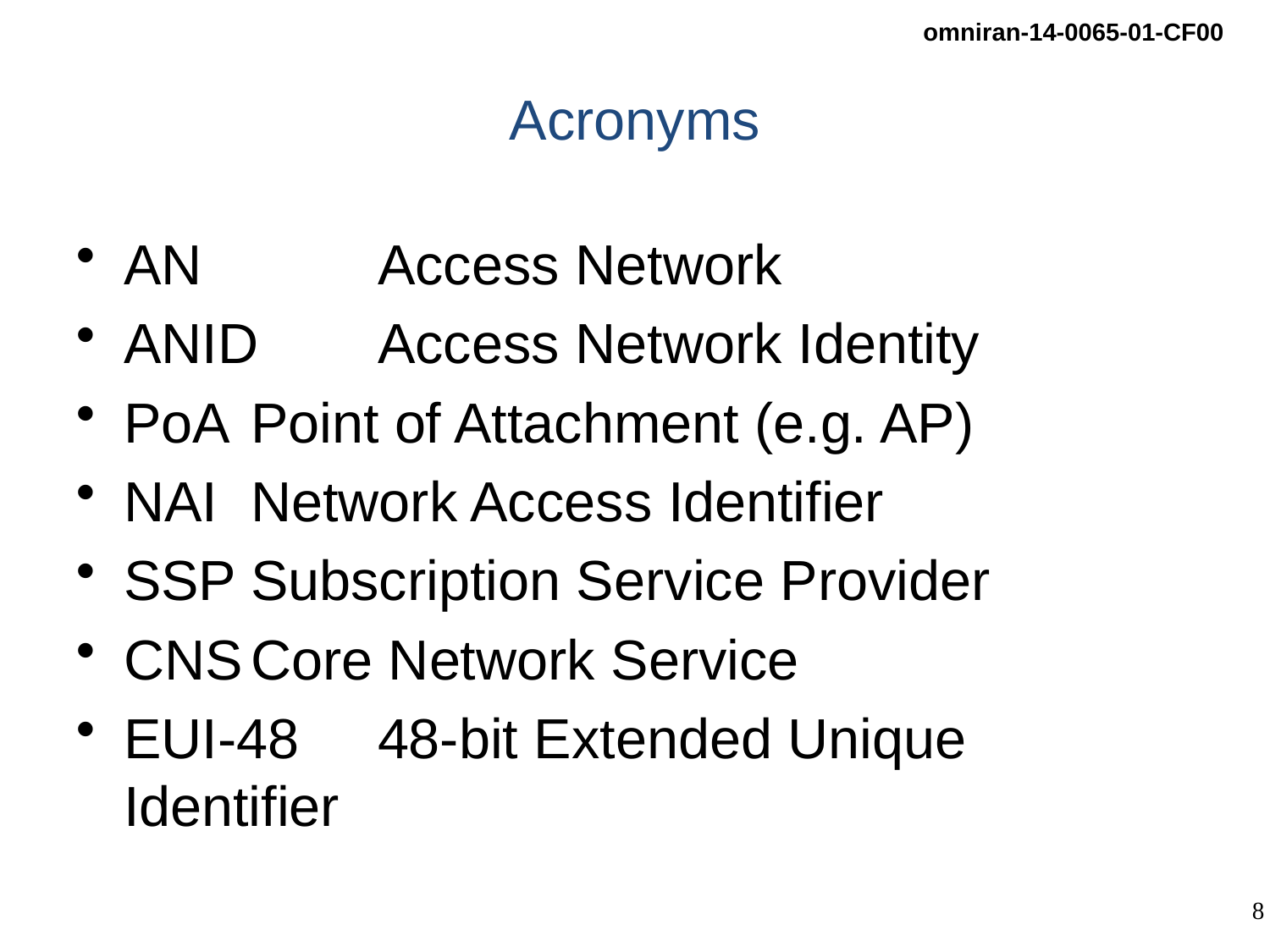

# Acronyms
AN		Access Network
ANID	Access Network Identity
PoA	Point of Attachment (e.g. AP)
NAI	Network Access Identifier
SSP	Subscription Service Provider
CNS	Core Network Service
EUI-48	48-bit Extended Unique Identifier